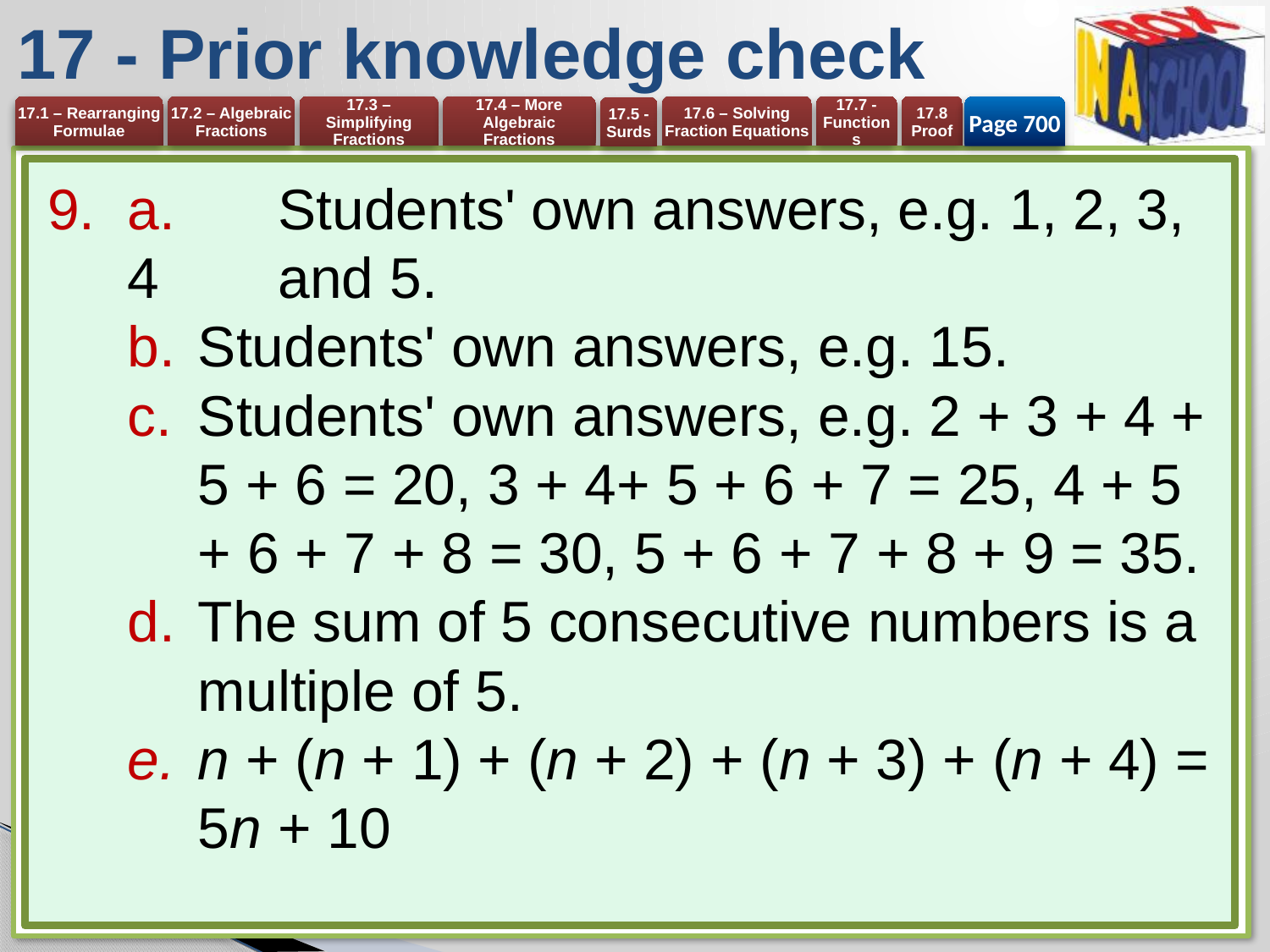

# 17 - Prior knowledge check
Page 700
a. 	Students' own answers, e.g. 1, 2, 3, 4 	and 5.
Students' own answers, e.g. 15.
Students' own answers, e.g. 2 + 3 + 4 + 5 + 6 = 20, 3 + 4+ 5 + 6 + 7 = 25, 4 + 5 + 6 + 7 + 8 = 30, 5 + 6 + 7 + 8 + 9 = 35.
The sum of 5 consecutive numbers is a multiple of 5.
n + (n + 1) + (n + 2) + (n + 3) + (n + 4) = 5n + 10